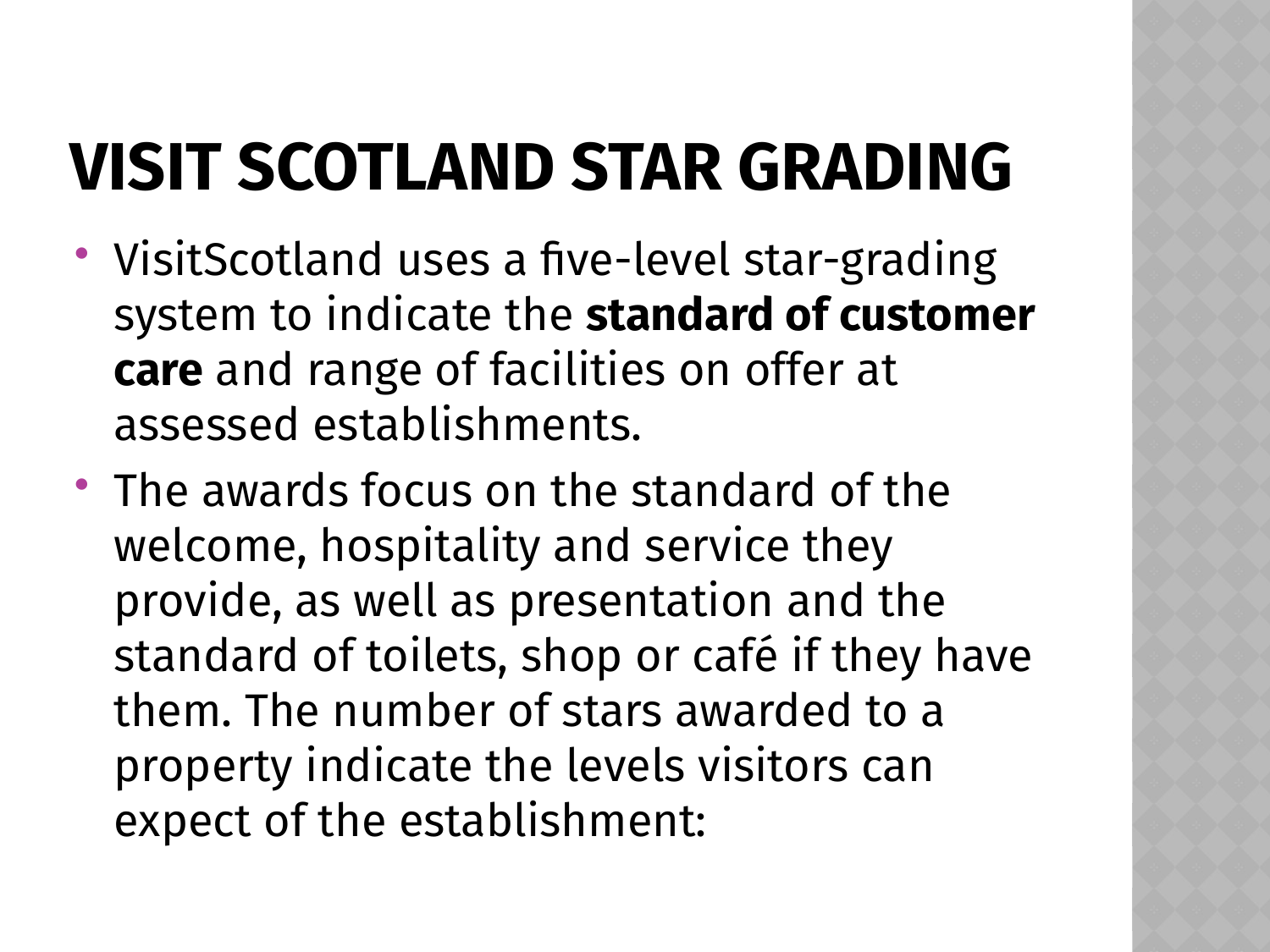

# Visit Scotland Star Grading
VisitScotland uses a five-level star-grading system to indicate the standard of customer care and range of facilities on offer at assessed establishments.
The awards focus on the standard of the welcome, hospitality and service they provide, as well as presentation and the standard of toilets, shop or café if they have them. The number of stars awarded to a property indicate the levels visitors can expect of the establishment: